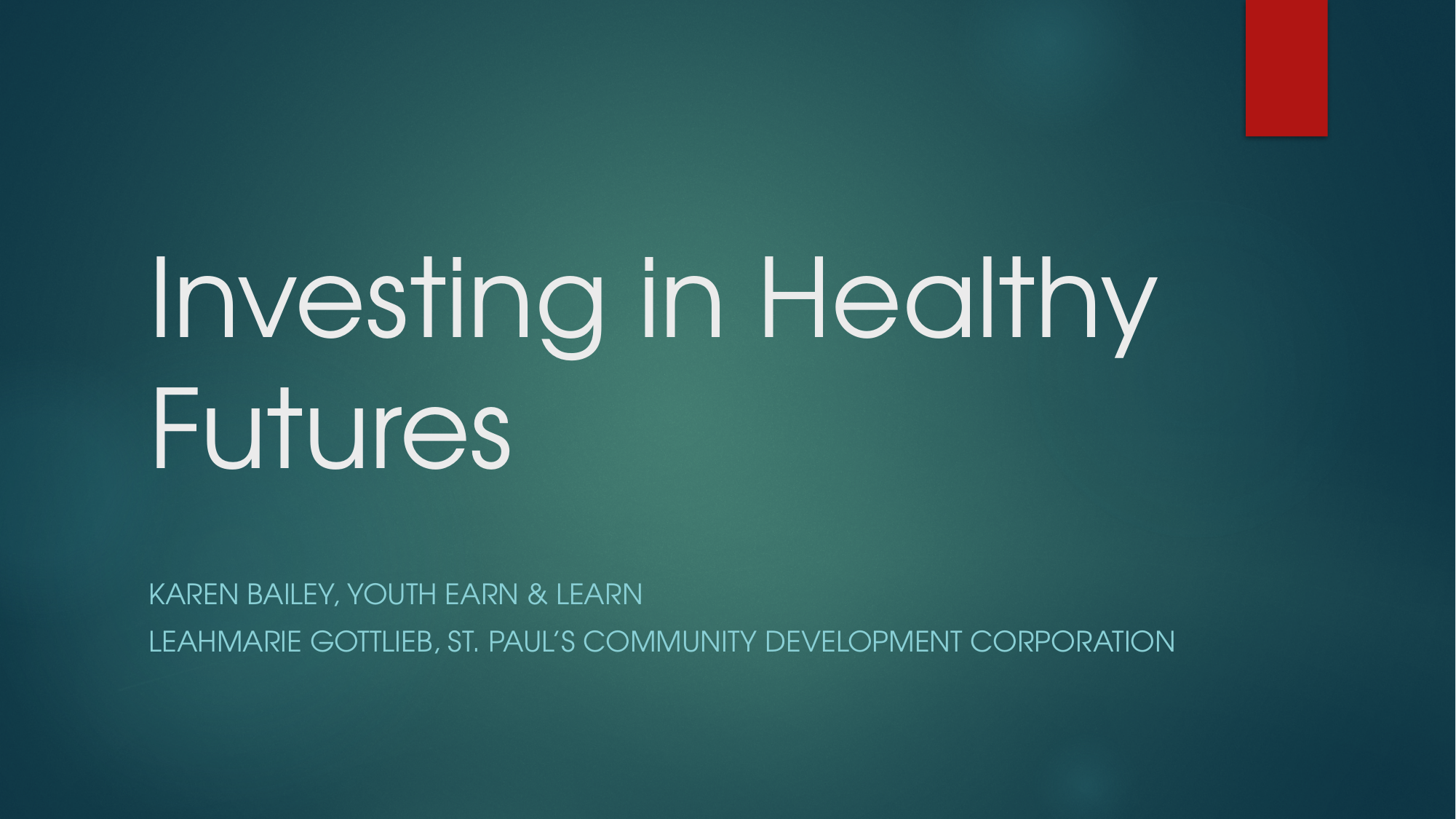

# Investing in Healthy Futures
Karen Bailey, Youth Earn & Learn
Leahmarie Gottlieb, St. Paul’s Community Development Corporation